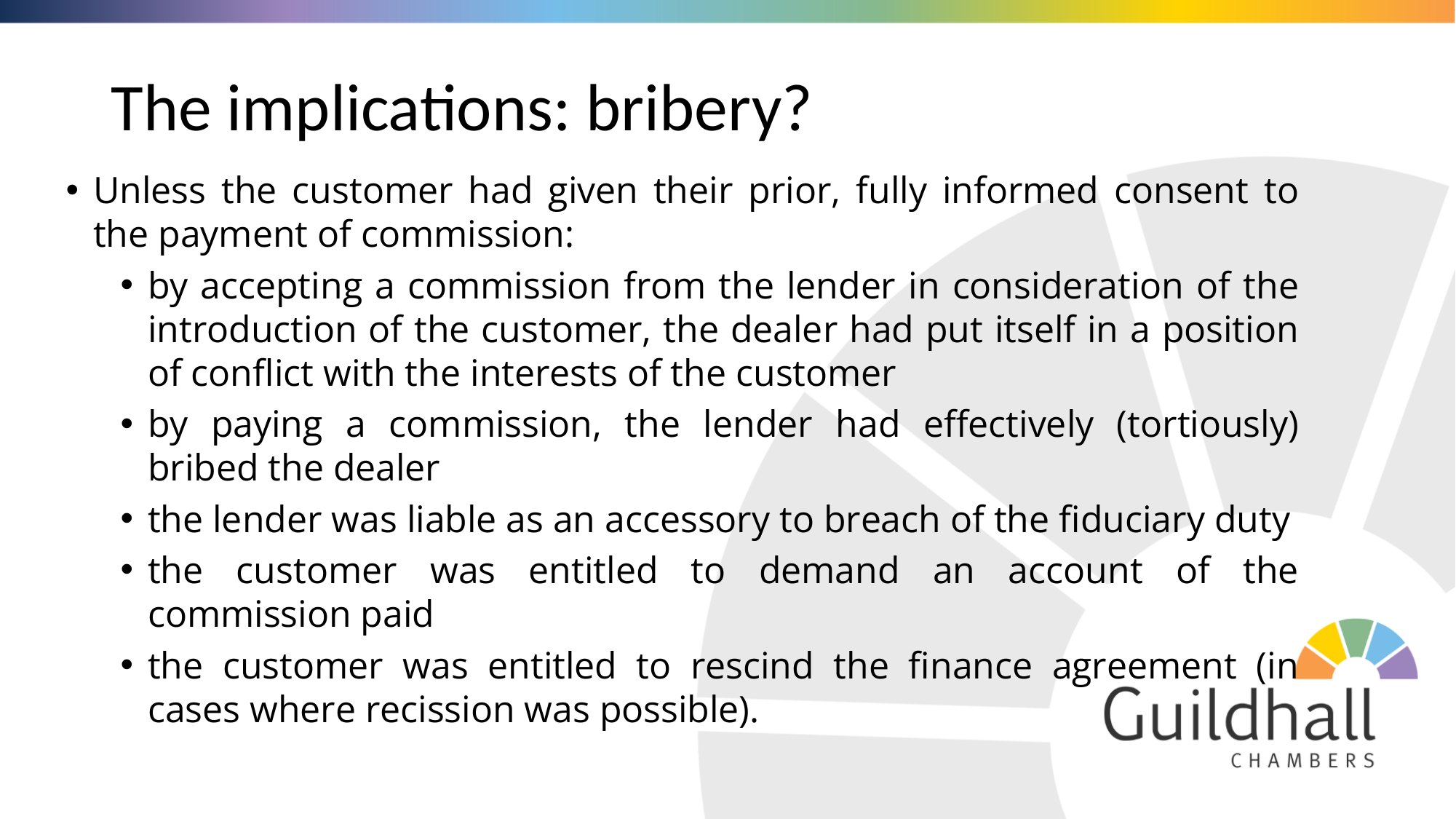

# The implications: bribery?
Unless the customer had given their prior, fully informed consent to the payment of commission:
by accepting a commission from the lender in consideration of the introduction of the customer, the dealer had put itself in a position of conflict with the interests of the customer
by paying a commission, the lender had effectively (tortiously) bribed the dealer
the lender was liable as an accessory to breach of the fiduciary duty
the customer was entitled to demand an account of the commission paid
the customer was entitled to rescind the finance agreement (in cases where recission was possible).